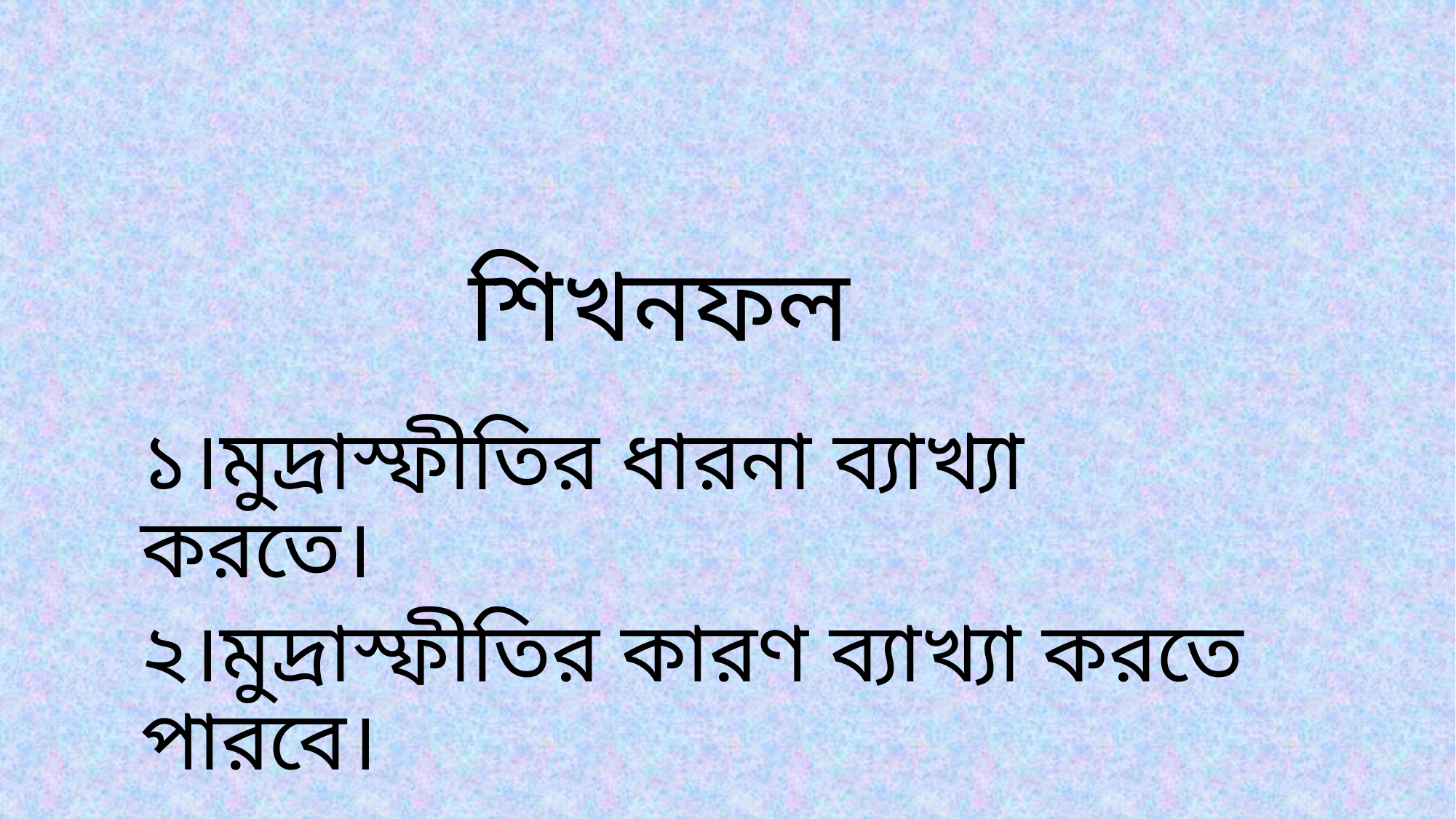

# শিখনফল
১।মুদ্রাস্ফীতির ধারনা ব্যাখ্যা করতে।
২।মুদ্রাস্ফীতির কারণ ব্যাখ্যা করতে পারবে।